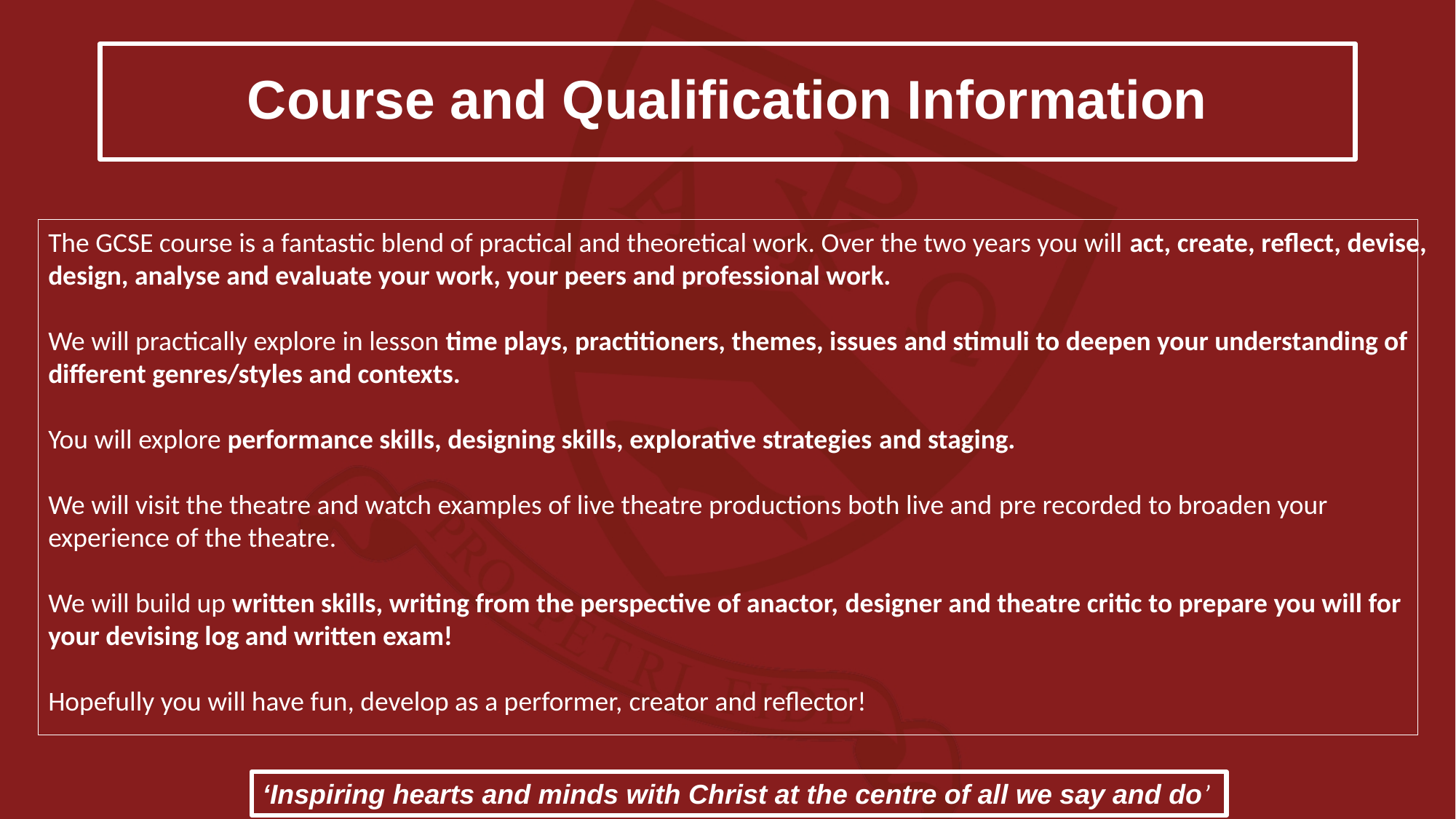

# Course and Qualification Information
The GCSE course is a fantastic blend of practical and theoretical work. Over the two years you will act, create, reflect, devise, design, analyse and evaluate your work, your peers and professional work. ​
​
We will practically explore in lesson time plays, practitioners, themes, issues and stimuli to deepen your understanding of different genres/styles and contexts. ​
​
You will explore performance skills, designing skills, explorative strategies and staging.​
​
We will visit the theatre and watch examples of live theatre productions both live and pre recorded to broaden your experience of the theatre. ​
​
We will build up written skills, writing from the perspective of anactor, designer and theatre critic to prepare you will for your devising log and written exam! ​
​
Hopefully you will have fun, develop as a performer, creator and reflector!

‘Inspiring hearts and minds with Christ at the centre of all we say and do’